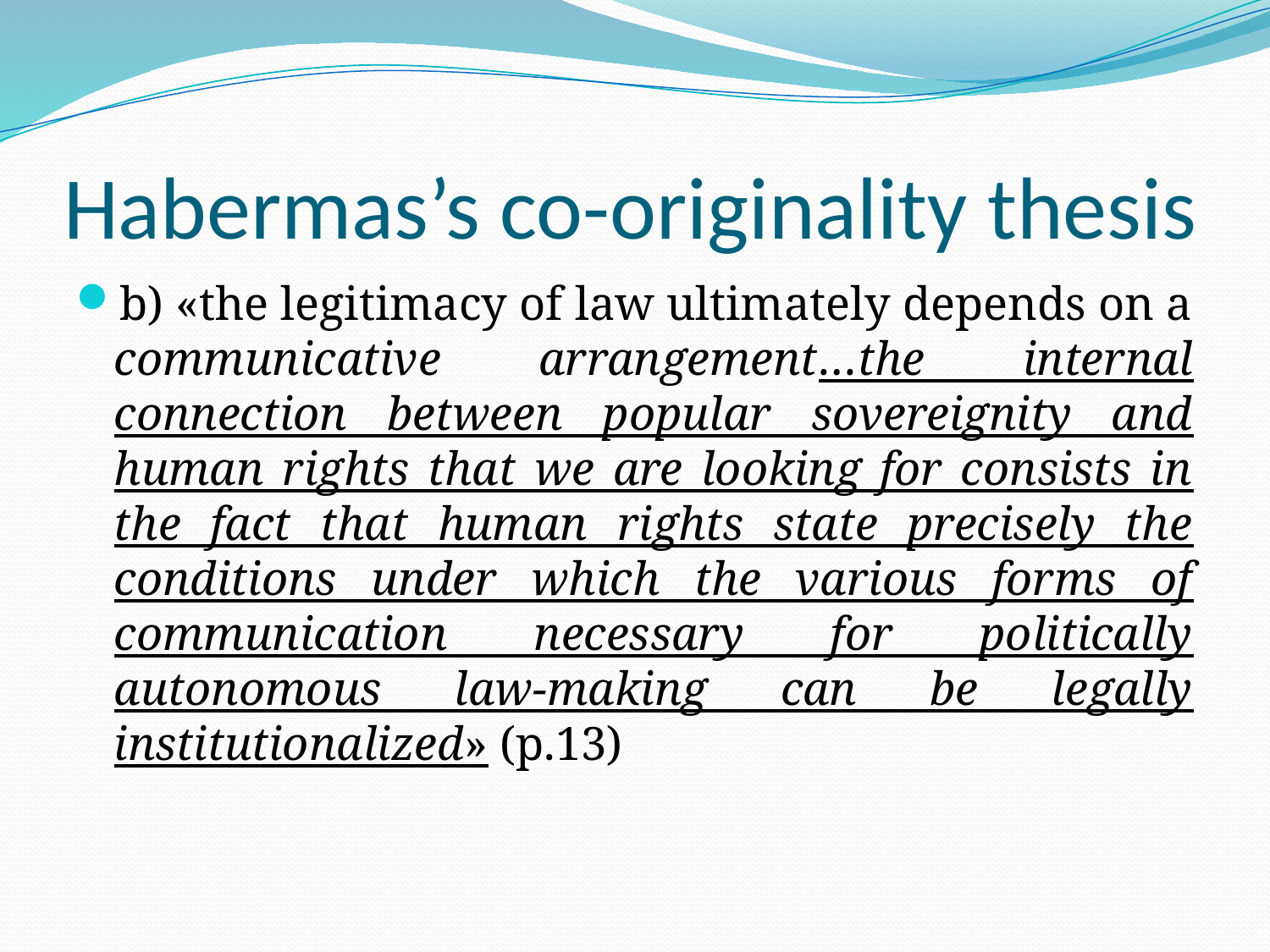

# Habermas’s co-originality thesis
b) «the legitimacy of law ultimately depends on a communicative arrangement…the internal connection between popular sovereignity and human rights that we are looking for consists in the fact that human rights state precisely the conditions under which the various forms of communication necessary for politically autonomous law-making can be legally institutionalized» (p.13)